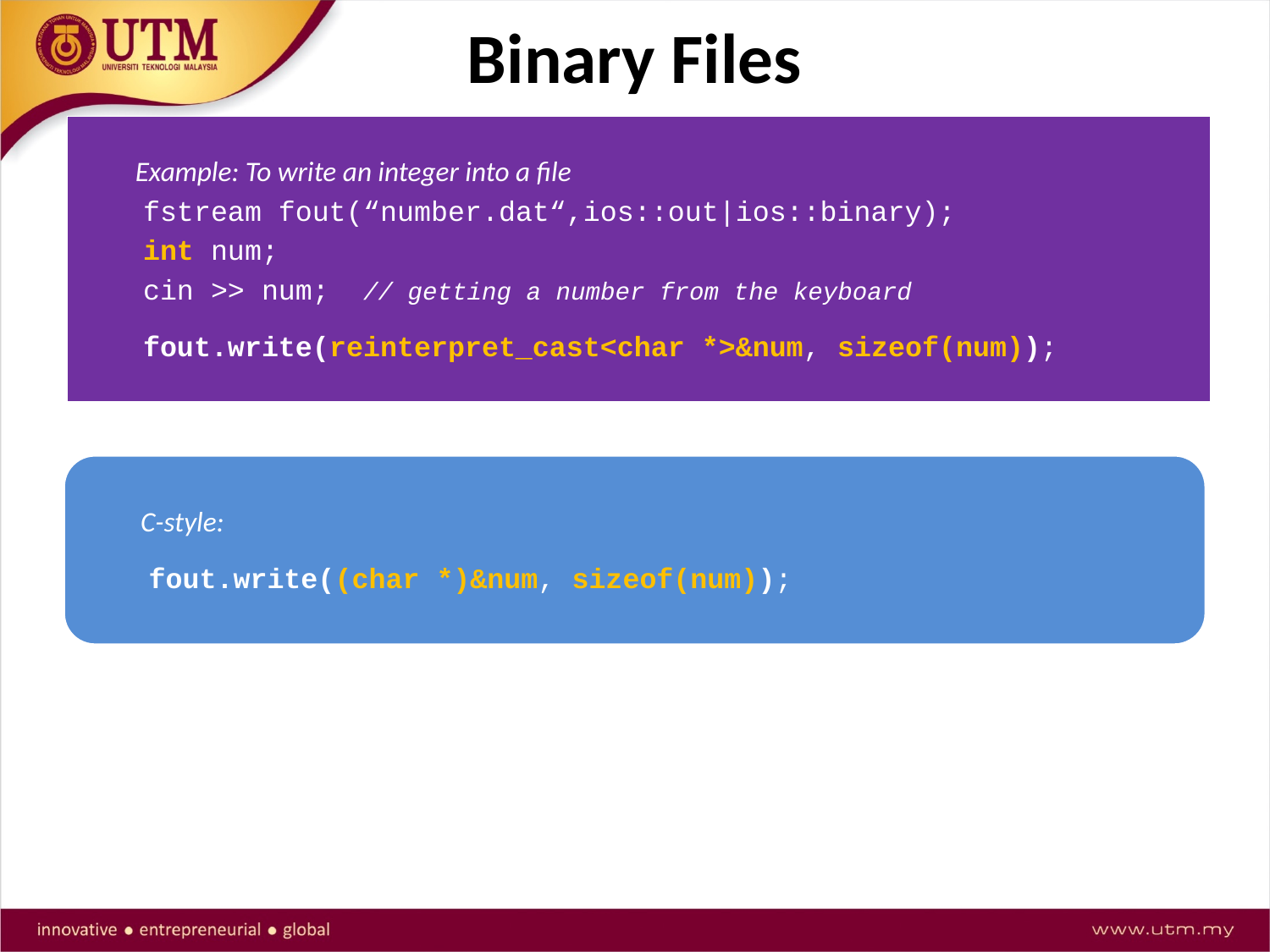

# Binary Files
Example: To write an integer into a file
fstream fout(“number.dat“,ios::out|ios::binary);
int num;
cin >> num;  // getting a number from the keyboard
fout.write(reinterpret_cast<char *>&num, sizeof(num));

C-style:
fout.write((char *)&num, sizeof(num));